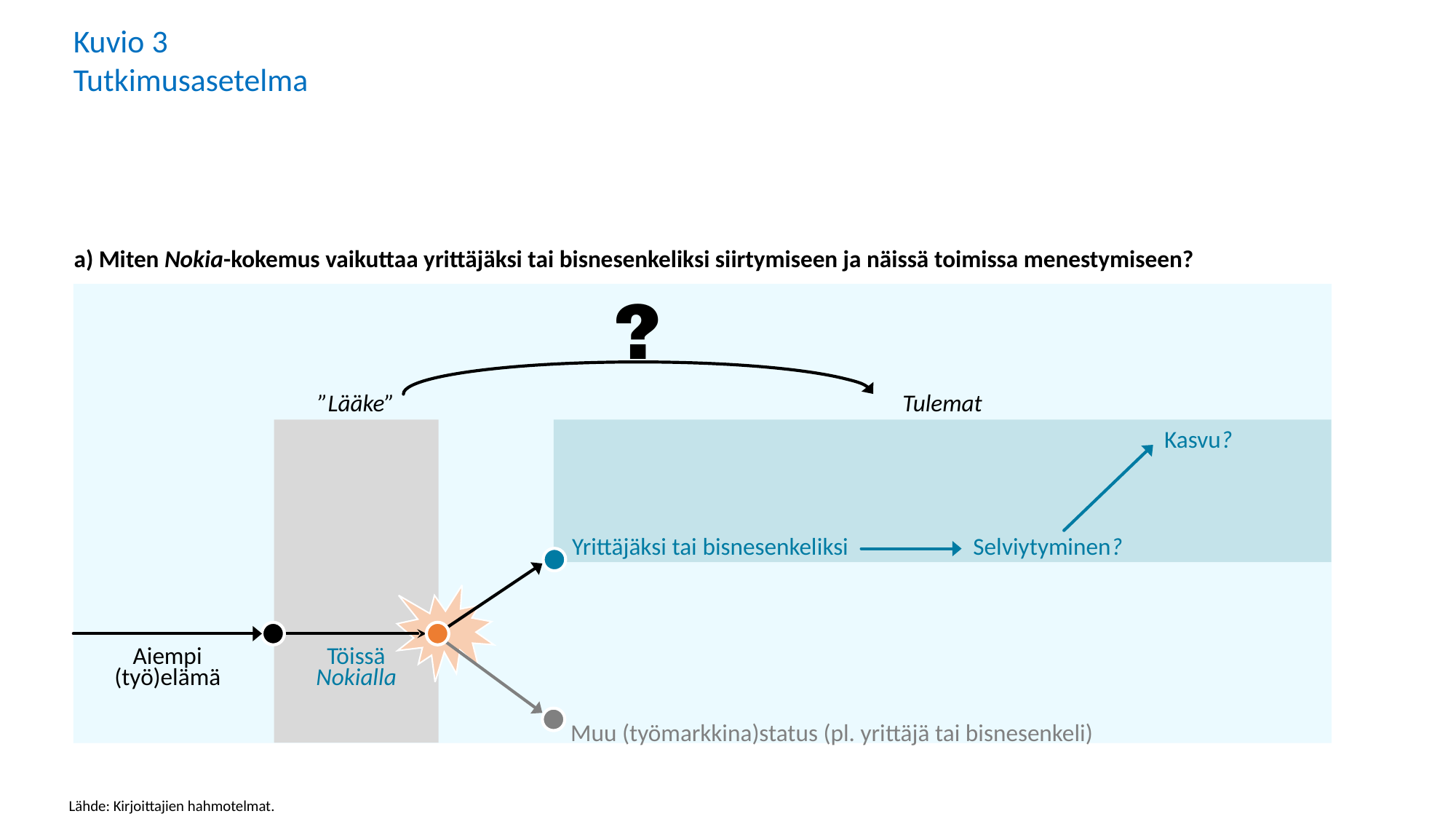

Kuvio 3
Tutkimusasetelma
a) Miten Nokia-kokemus vaikuttaa yrittäjäksi tai bisnesenkeliksi siirtymiseen ja näissä toimissa menestymiseen?
?

”Lääke”
Tulemat

Kasvu?
Yrittäjäksi tai bisnesenkeliksi
Selviytyminen?

Aiempi
(työ)elämä
Töissä
Nokialla

Muu (työmarkkina)status (pl. yrittäjä tai bisnesenkeli)
Lähde: Kirjoittajien hahmotelmat.